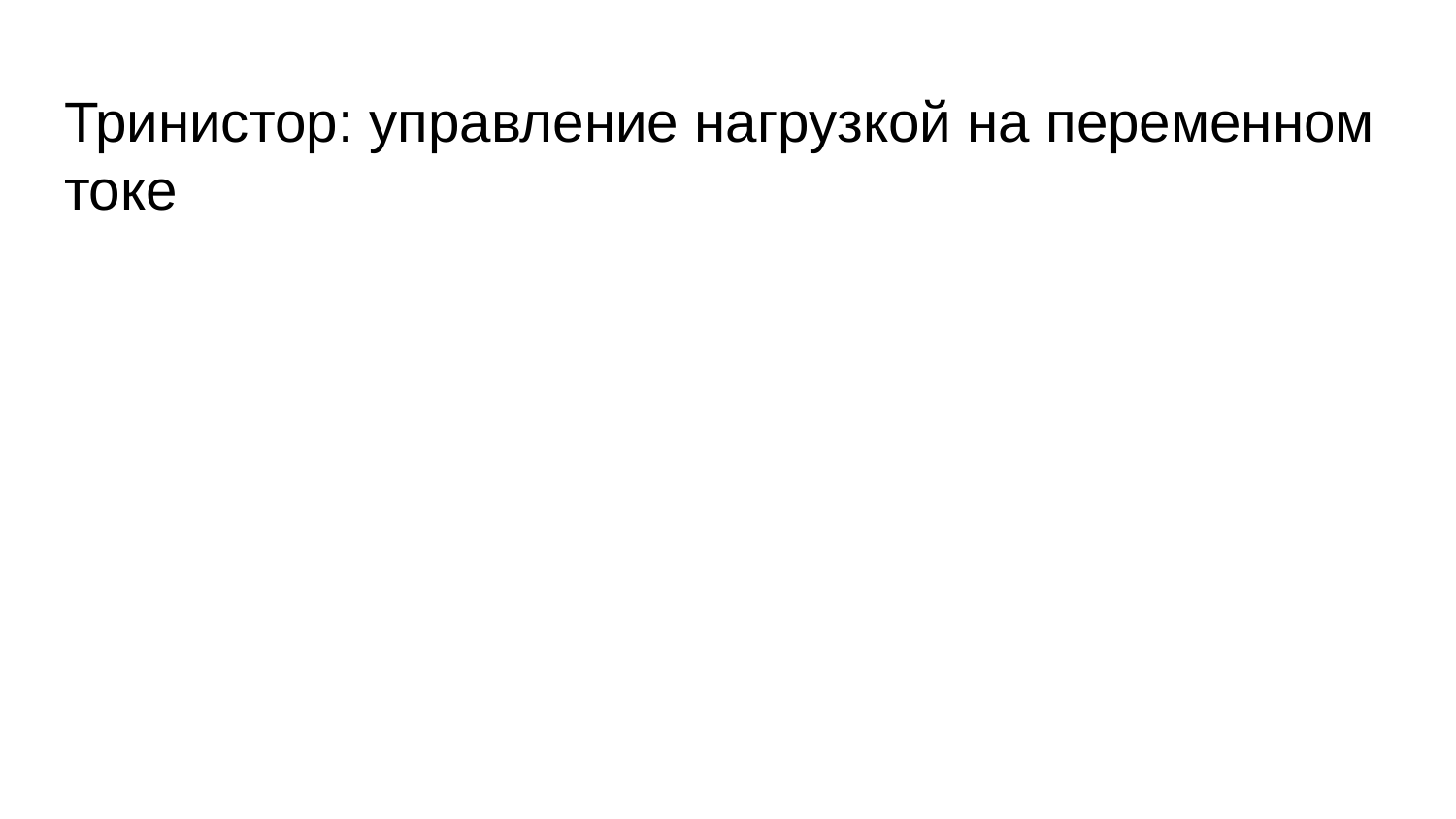

# Тринистор: управление нагрузкой на переменном токе